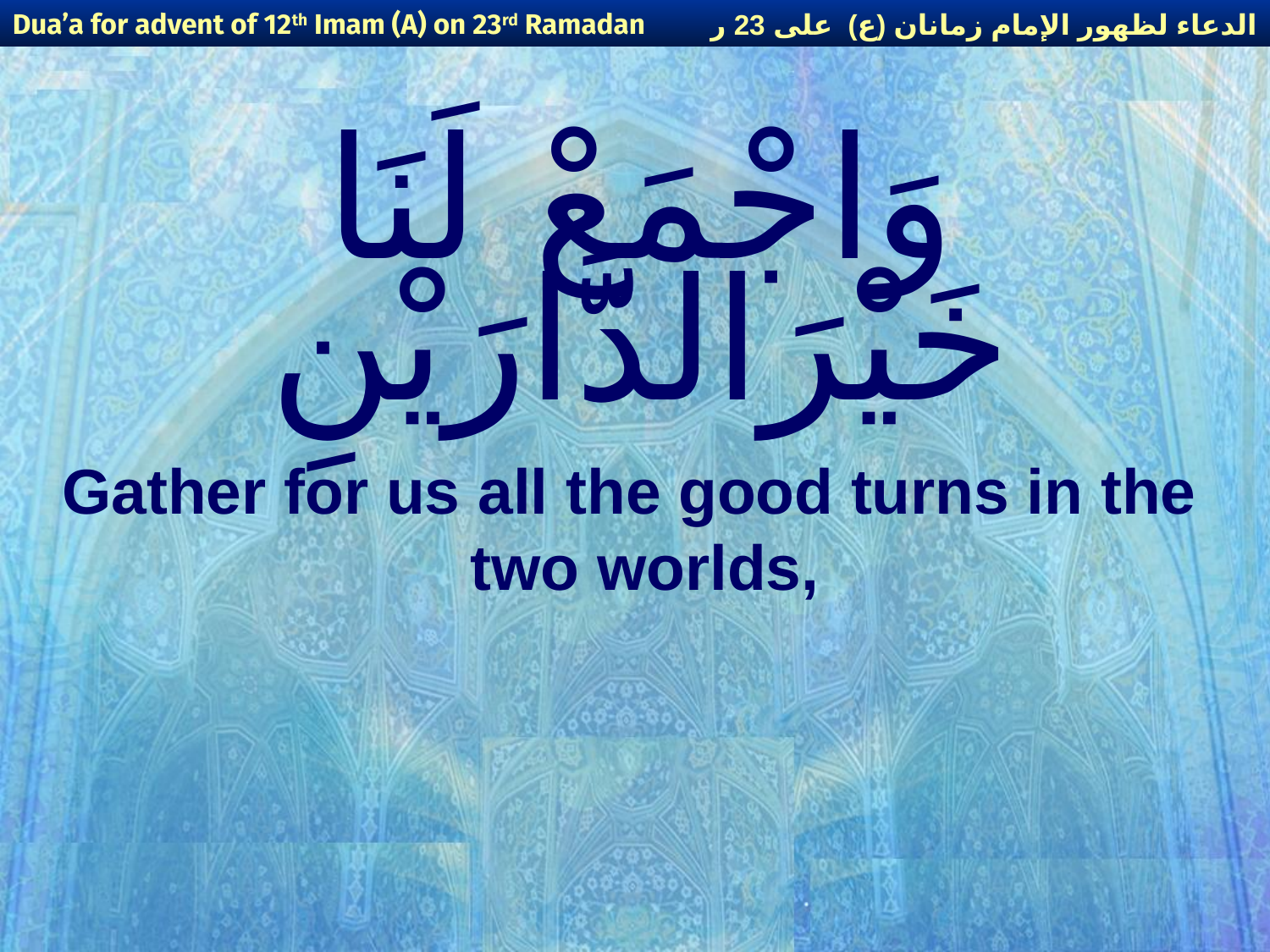

الدعاء لظهور الإمام زمانان (ع)  على 23 رمضان
Dua’a for advent of 12th Imam (A) on 23rd Ramadan
# وَاجْمَعْ لَنَا خَیْرَالدَّارَیْنِ
Gather for us all the good turns in the two worlds,